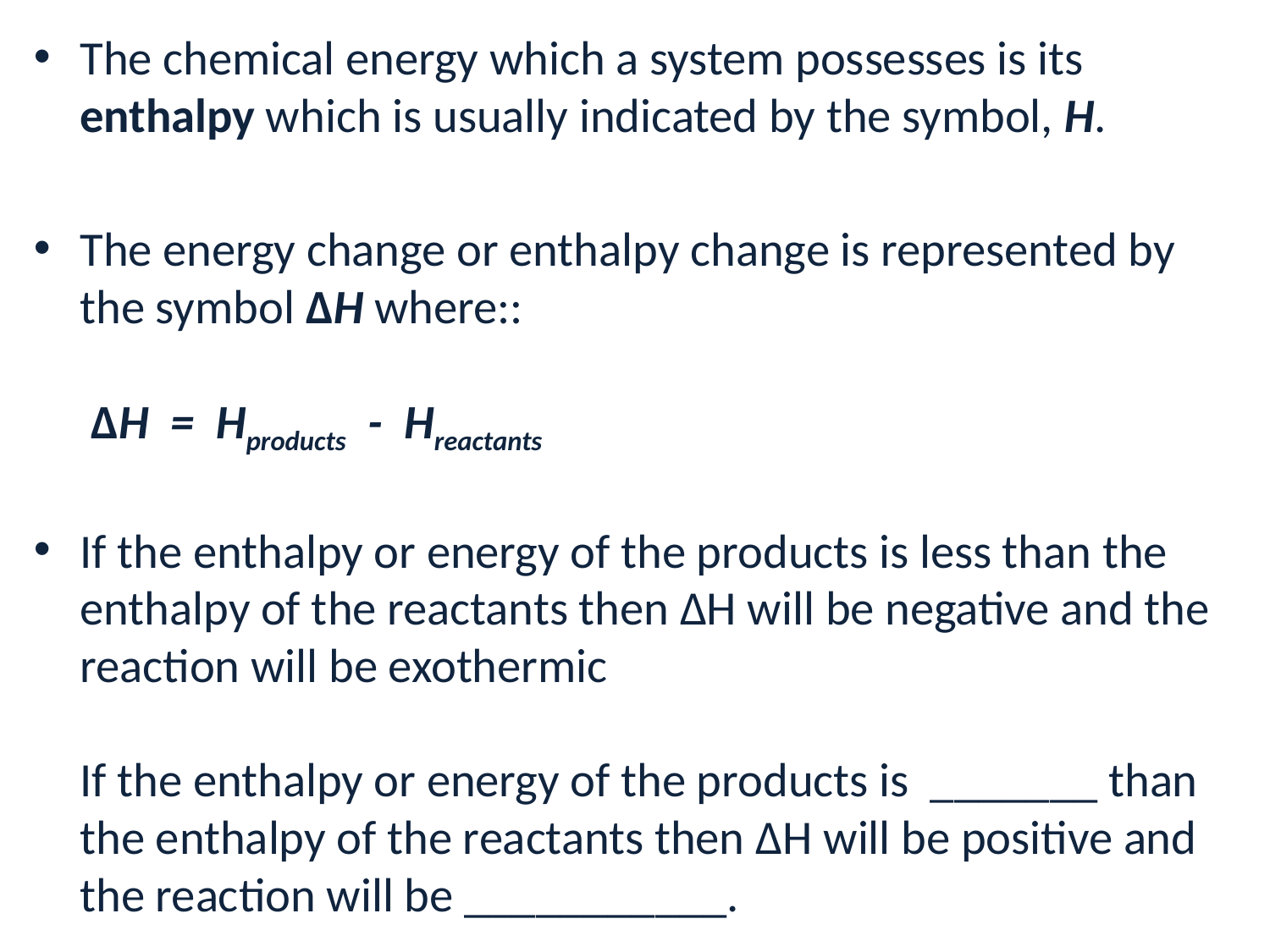

The chemical energy which a system possesses is its enthalpy which is usually indicated by the symbol, H.

The energy change or enthalpy change is represented by the symbol ΔH where::
 ΔH  =  Hproducts  -  Hreactants

If the enthalpy or energy of the products is less than the enthalpy of the reactants then ΔH will be negative and the reaction will be exothermic
If the enthalpy or energy of the products is  _______ than the enthalpy of the reactants then ΔH will be positive and the reaction will be ___________.
#